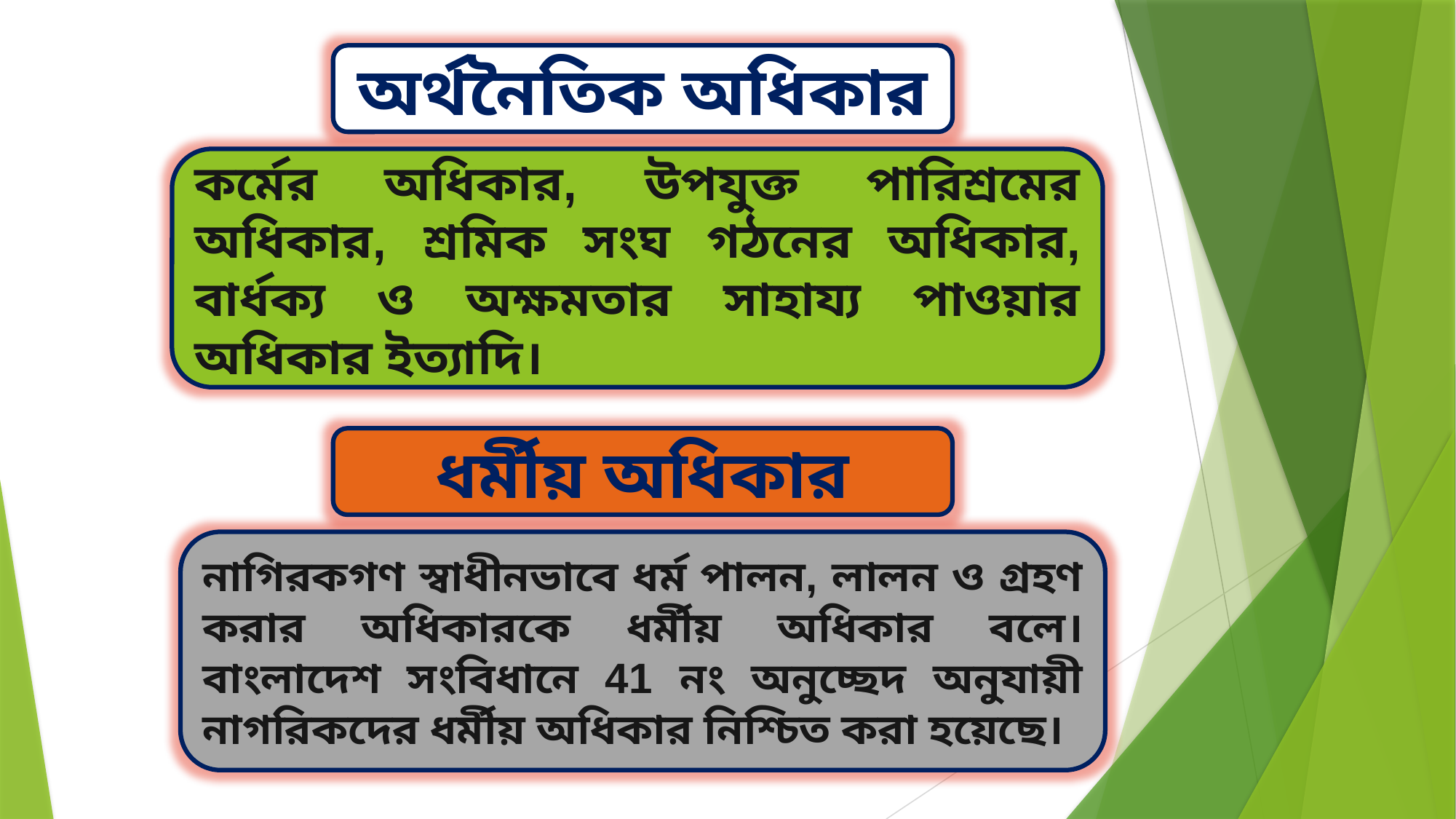

অর্থনৈতিক অধিকার
কর্মের অধিকার, উপযুক্ত পারিশ্রমের অধিকার, শ্রমিক সংঘ গঠনের অধিকার, বার্ধক্য ও অক্ষমতার সাহায্য পাওয়ার অধিকার ইত্যাদি।
ধর্মীয় অধিকার
নাগিরকগণ স্বাধীনভাবে ধর্ম পালন, লালন ও গ্রহণ করার অধিকারকে ধর্মীয় অধিকার বলে। বাংলাদেশ সংবিধানে 41 নং অনুচ্ছেদ অনুযায়ী নাগরিকদের ধর্মীয় অধিকার নিশ্চিত করা হয়েছে।